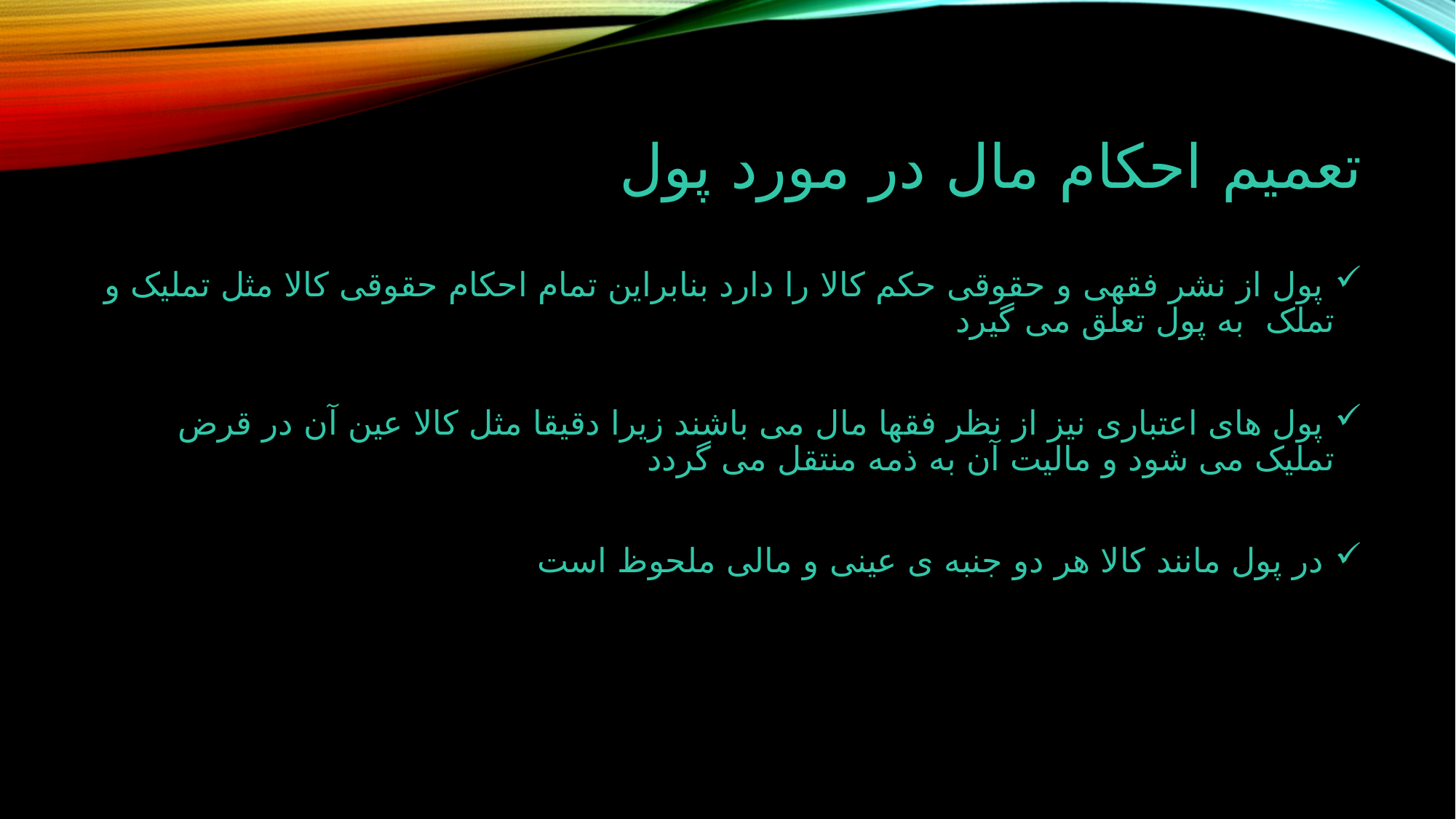

# تعمیم احکام مال در مورد پول
 پول از نشر فقهی و حقوقی حکم کالا را دارد بنابراین تمام احکام حقوقی کالا مثل تملیک و تملک  به پول تعلق می گیرد

 پول های اعتباری نیز از نظر فقها مال می باشند زیرا دقیقا مثل کالا عین آن در قرض تملیک می شود و مالیت آن به ذمه منتقل می گردد

 در پول مانند کالا هر دو جنبه ی عینی و مالی ملحوظ است